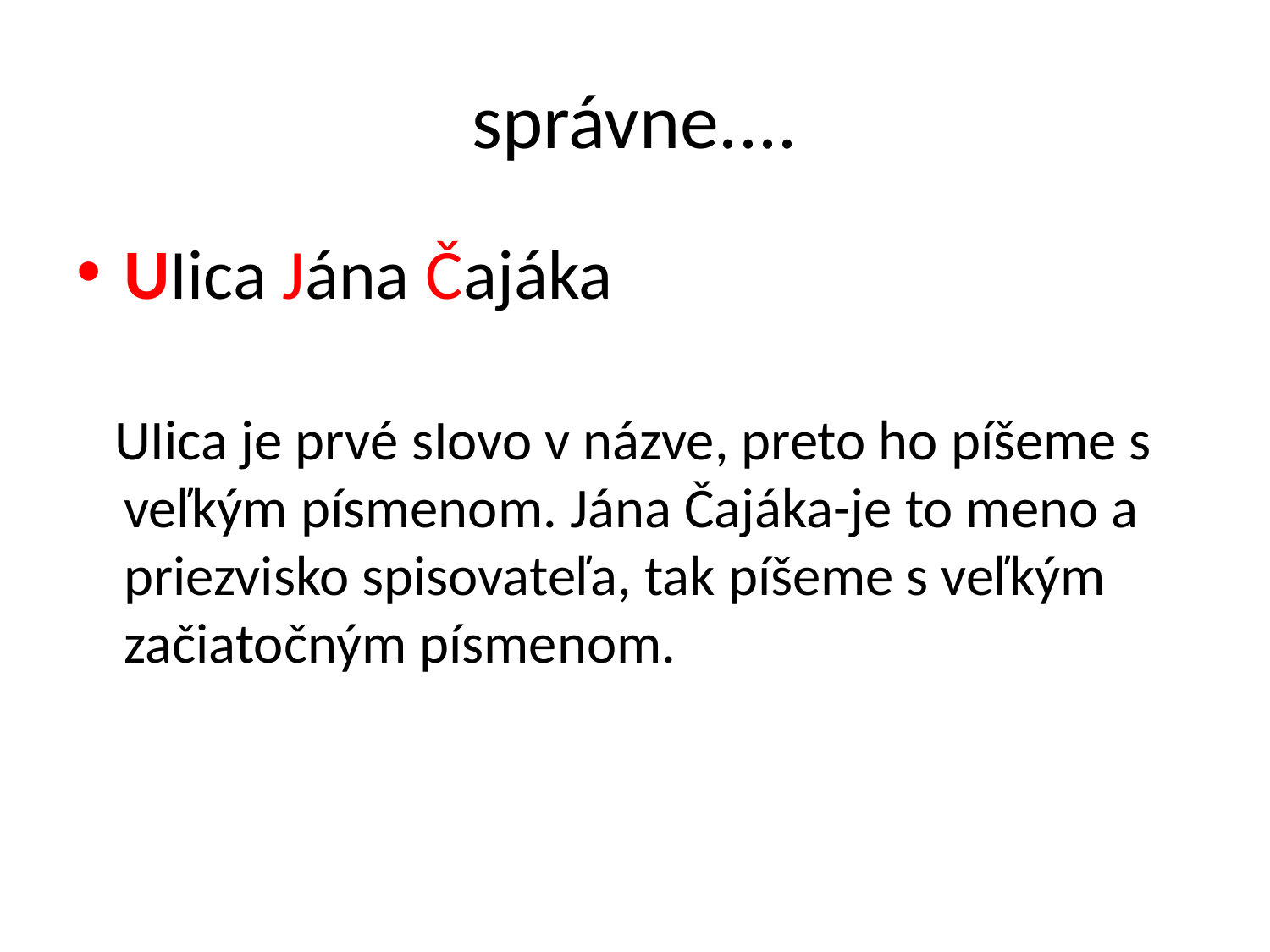

# správne....
UIica Jána Čajáka

   UIica je prvé sIovo v názve, preto ho píšeme s veľkým písmenom. Jána Čajáka-je to meno a priezvisko spisovateľa, tak píšeme s veľkým začiatočným písmenom.